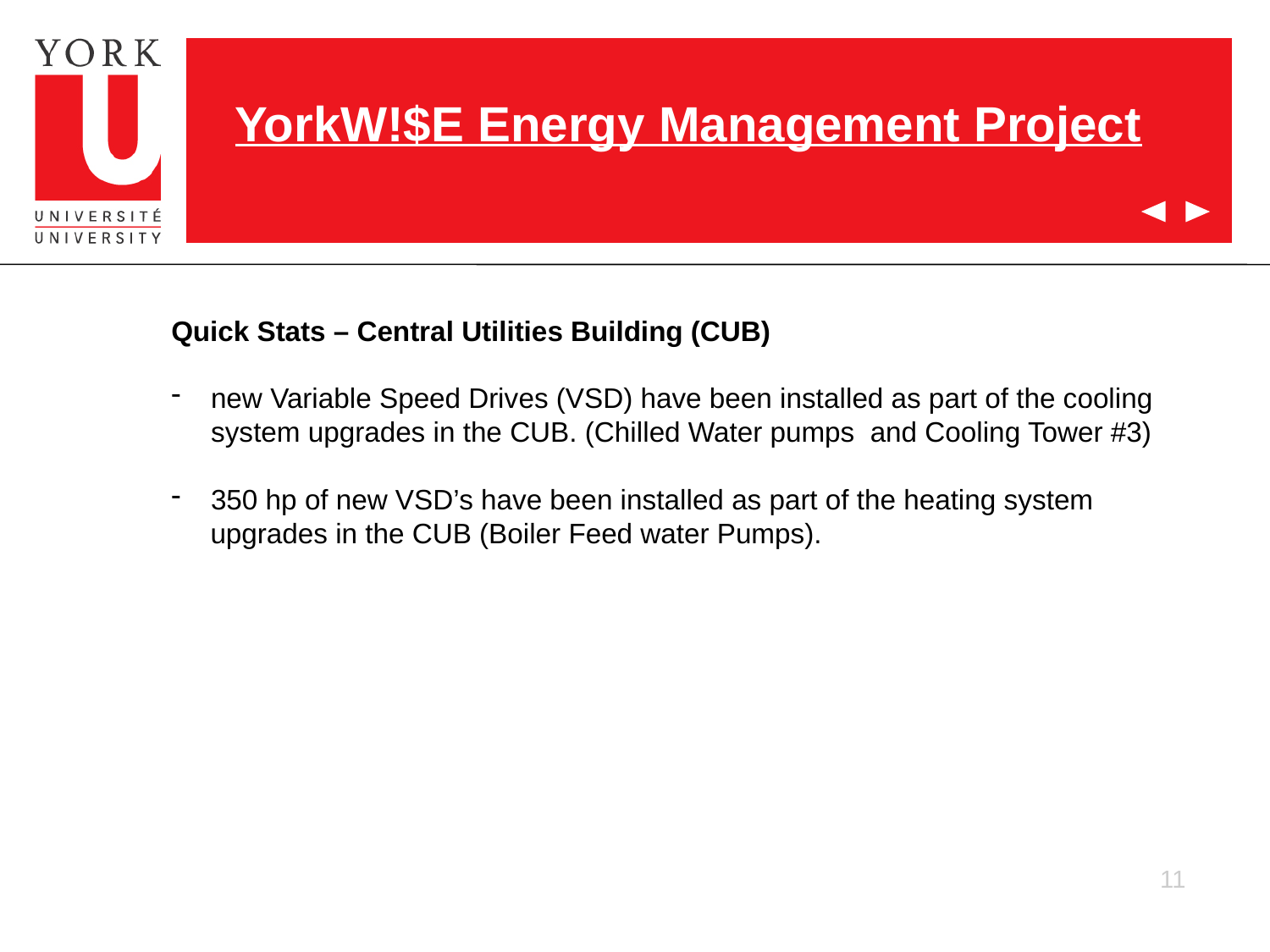

# YorkW!$E Energy Management Project

Quick Stats – Central Utilities Building (CUB)

new Variable Speed Drives (VSD) have been installed as part of the cooling system upgrades in the CUB. (Chilled Water pumps  and Cooling Tower #3)

350 hp of new VSD’s have been installed as part of the heating system
     upgrades in the CUB (Boiler Feed water Pumps).

11